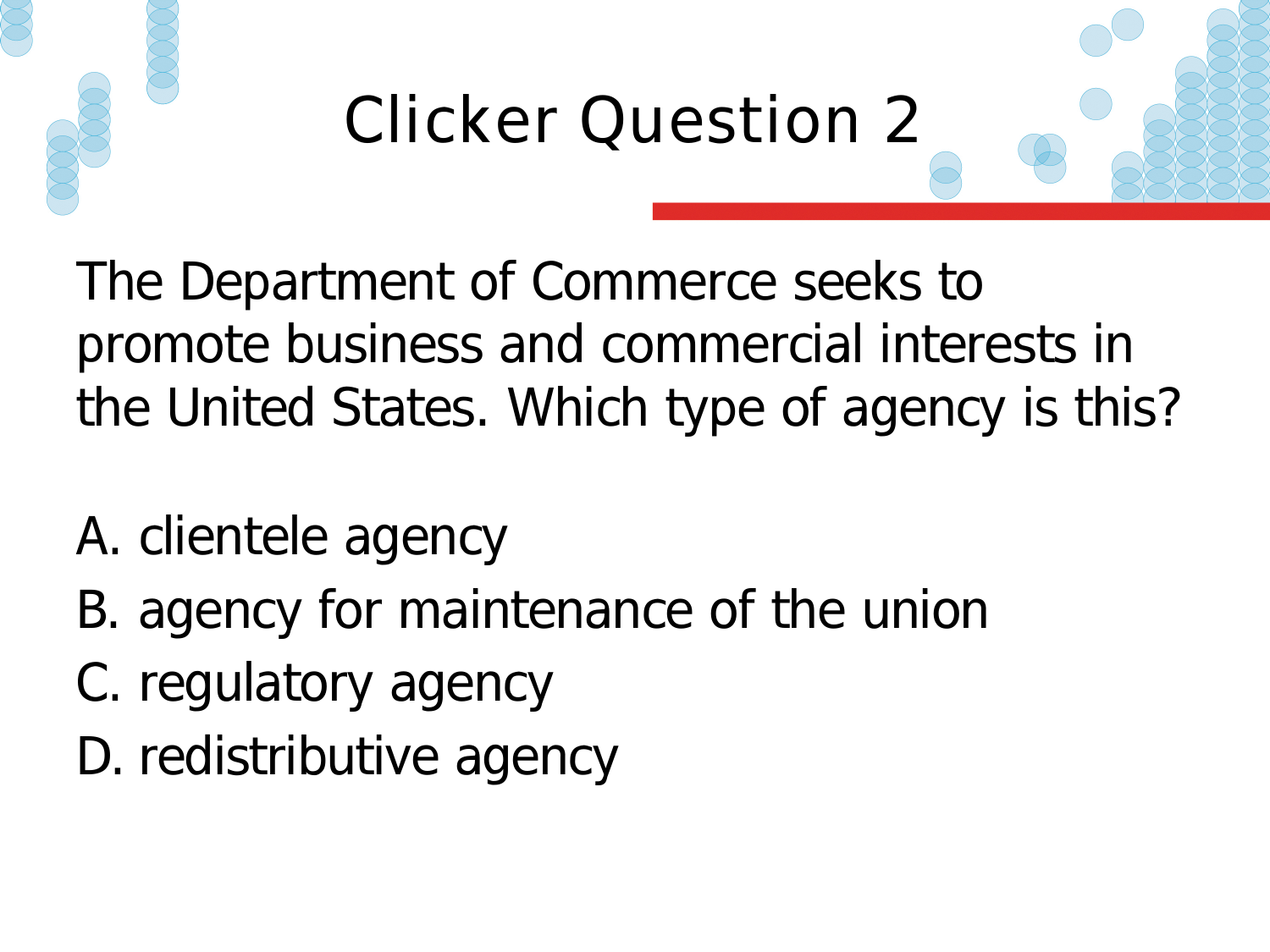

# Clicker Question 2
The Department of Commerce seeks to promote business and commercial interests in the United States. Which type of agency is this?

clientele agency
agency for maintenance of the union
regulatory agency
redistributive agency